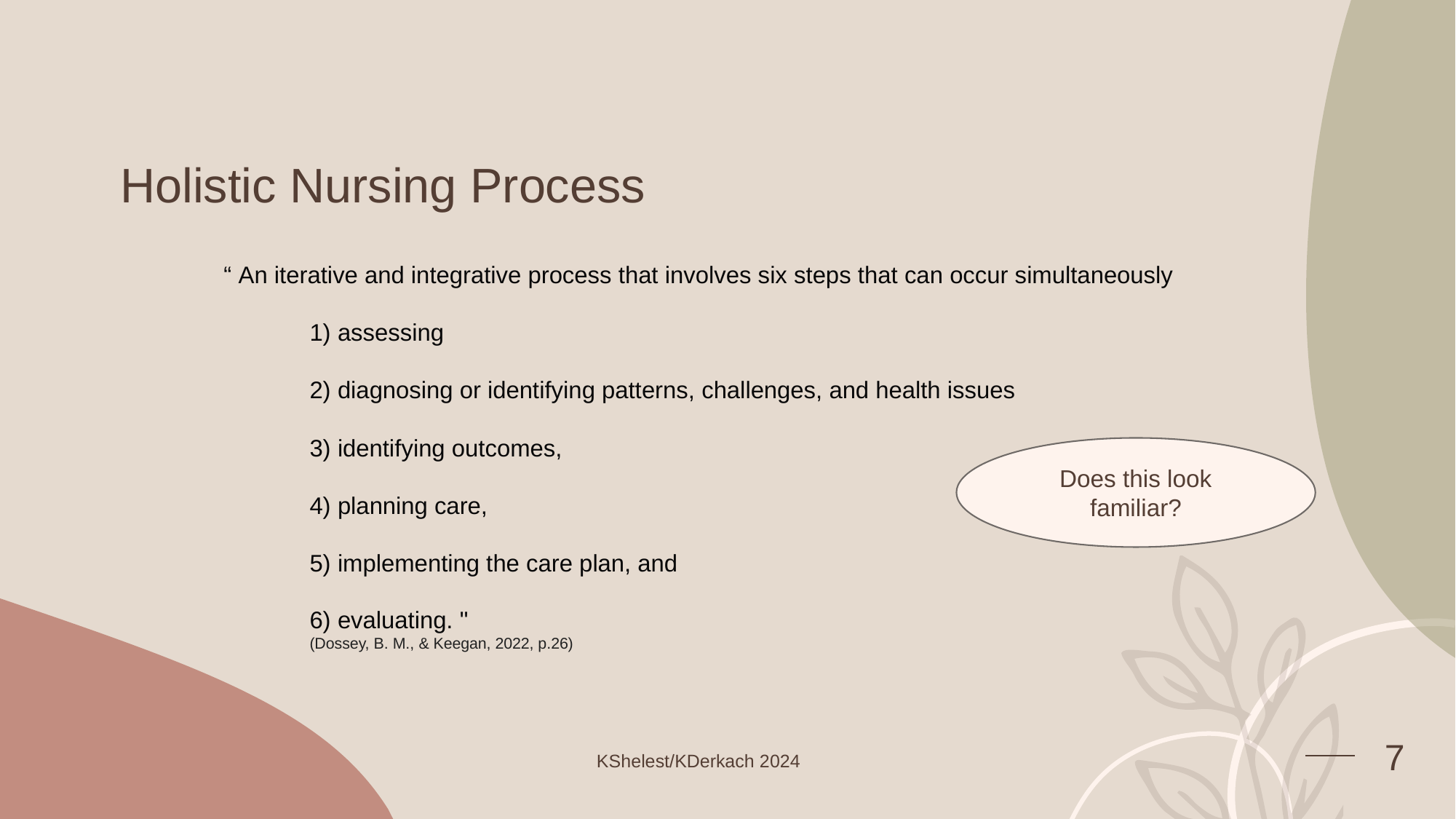

# Holistic Nursing Process
“ An iterative and integrative process that involves six steps that can occur simultaneously

	1) assessing

	2) diagnosing or identifying patterns, challenges, and health issues

	3) identifying outcomes,

	4) planning care,

	5) implementing the care plan, and

	6) evaluating. "
						(Dossey, B. M., & Keegan, 2022, p.26)
Does this look familiar?
7
KShelest/KDerkach 2024